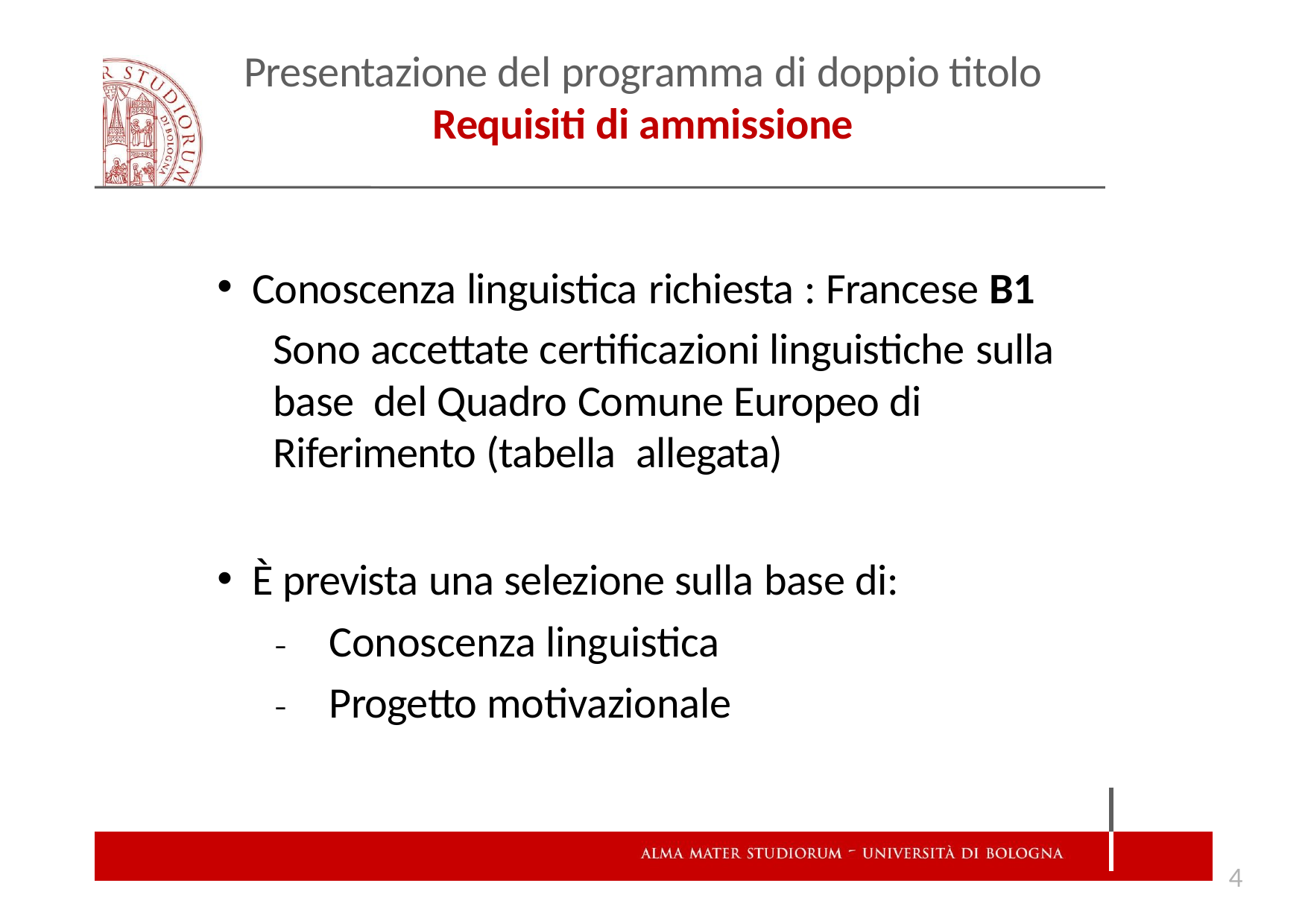

# Presentazione del programma di doppio titolo
Requisiti di ammissione
Conoscenza linguistica richiesta : Francese B1
Sono accettate certificazioni linguistiche sulla base  del Quadro Comune Europeo di Riferimento (tabella  allegata)

È prevista una selezione sulla base di:
Conoscenza linguistica
Progetto motivazionale
4